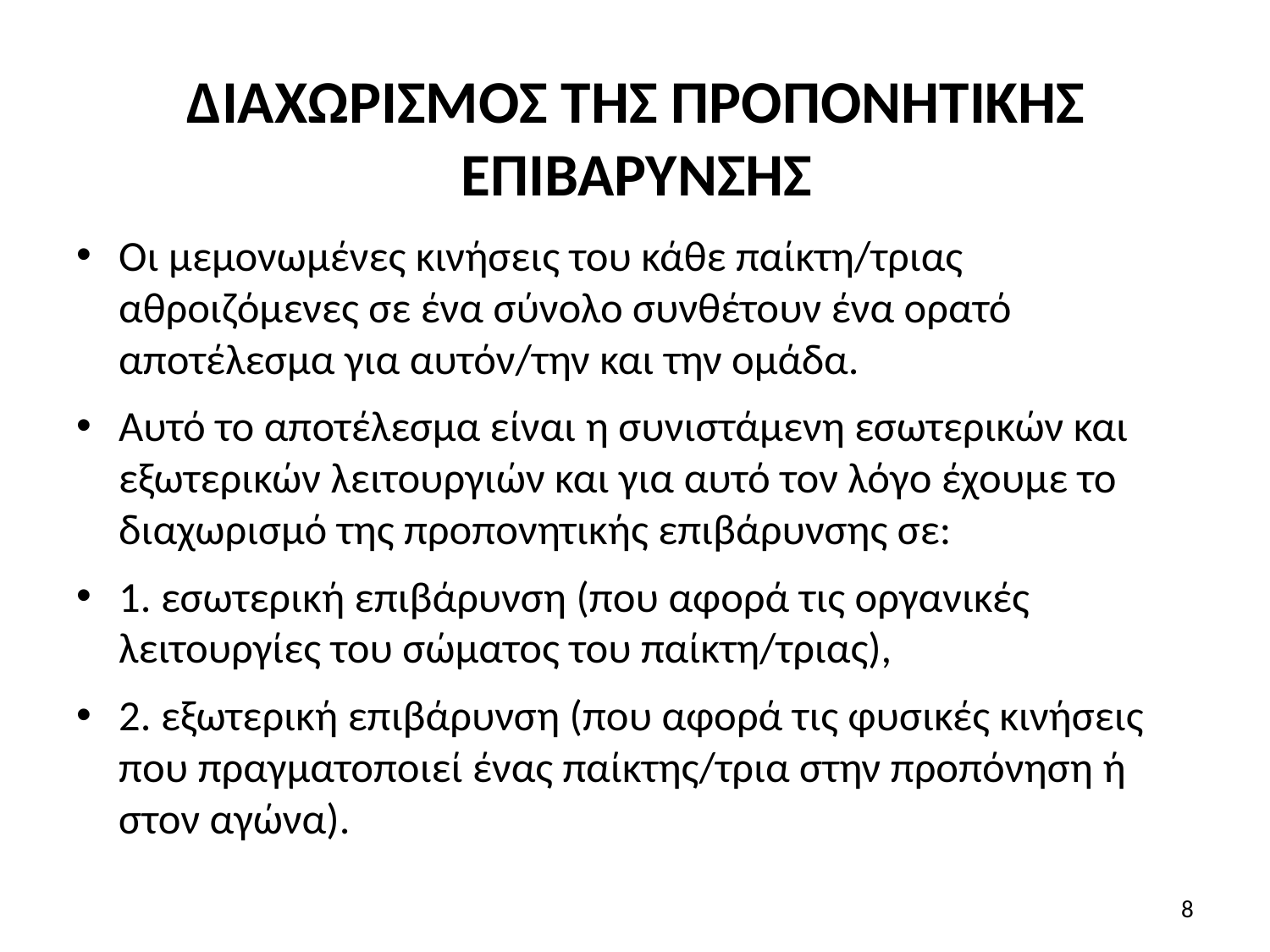

# ΔΙΑΧΩΡΙΣΜΟΣ ΤΗΣ ΠΡΟΠΟΝΗΤΙΚΗΣ ΕΠΙΒΑΡΥΝΣΗΣ
Οι μεμονωμένες κινήσεις του κάθε παίκτη/τριας αθροιζόμενες σε ένα σύνολο συνθέτουν ένα ορατό αποτέλεσμα για αυτόν/την και την ομάδα.
Αυτό το αποτέλεσμα είναι η συνιστάμενη εσωτερικών και εξωτερικών λειτουργιών και για αυτό τον λόγο έχουμε το διαχωρισμό της προπονητικής επιβάρυνσης σε:
1. εσωτερική επιβάρυνση (που αφορά τις οργανικές λειτουργίες του σώματος του παίκτη/τριας),
2. εξωτερική επιβάρυνση (που αφορά τις φυσικές κινήσεις που πραγματοποιεί ένας παίκτης/τρια στην προπόνηση ή στον αγώνα).
8